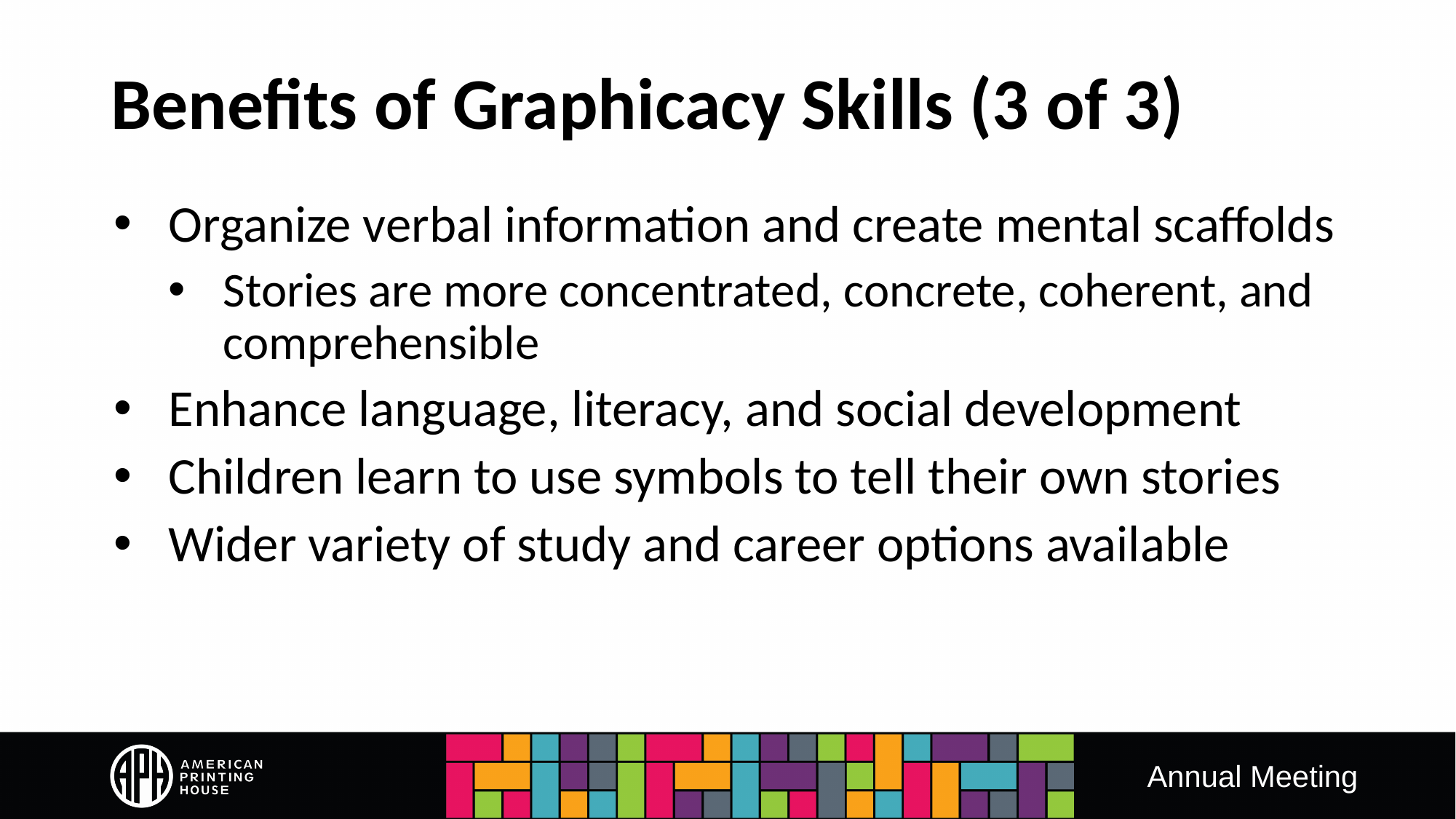

# Benefits of Graphicacy Skills (3 of 3)
Organize verbal information and create mental scaffolds
Stories are more concentrated, concrete, coherent, and comprehensible
Enhance language, literacy, and social development
Children learn to use symbols to tell their own stories
Wider variety of study and career options available